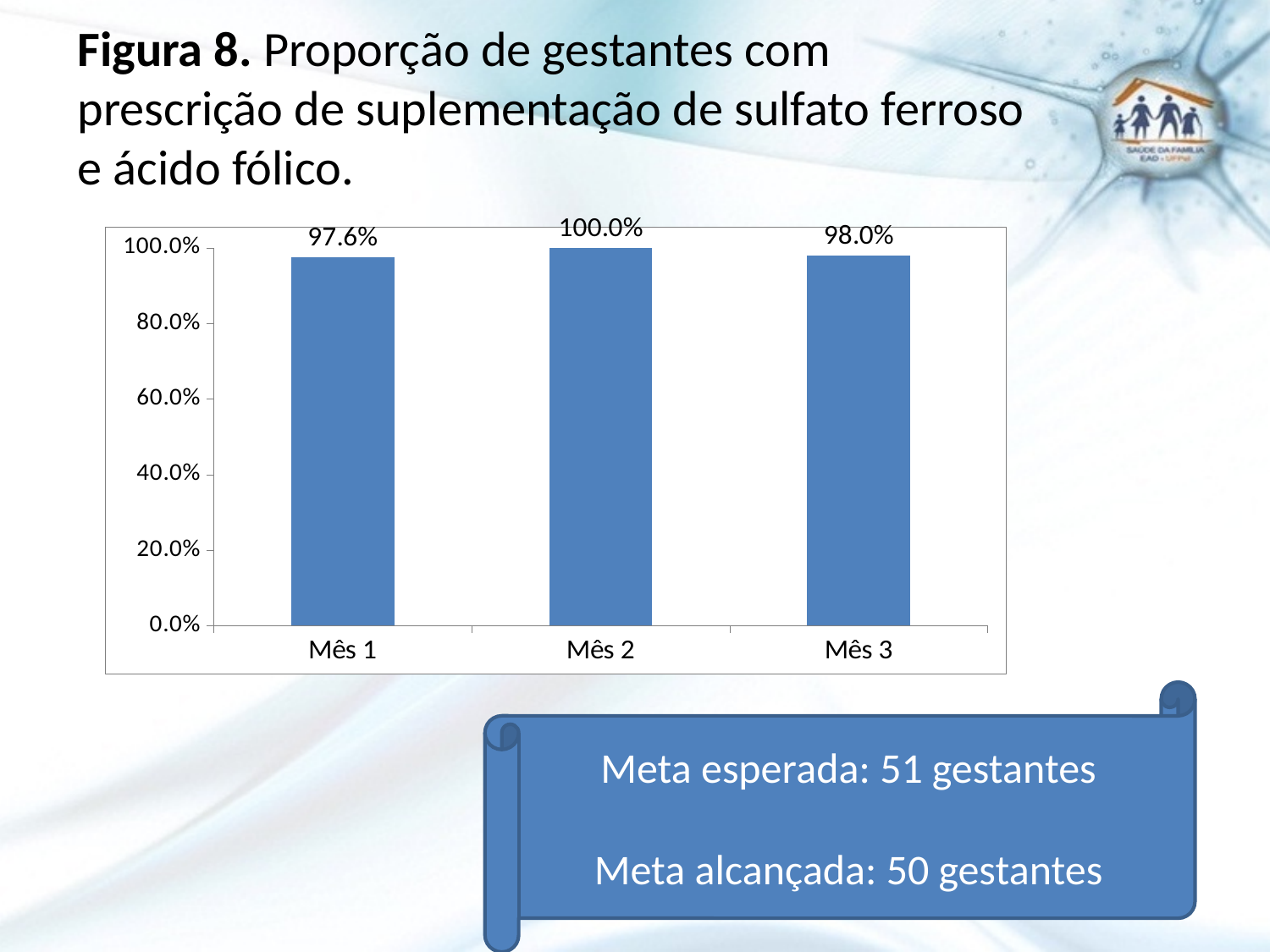

# Figura 8. Proporção de gestantes com prescrição de suplementação de sulfato ferroso e ácido fólico.

### Chart

| Category | Proporção de gestantes com prescrição de suplementação de sulfato ferroso e ácido fólico |
|---|---|
| Mês 1 | 0.9756097560975615 |
| Mês 2 | 1.0 |
| Mês 3 | 0.9803921568627445 |
Meta esperada: 51 gestantes

Meta alcançada: 50 gestantes